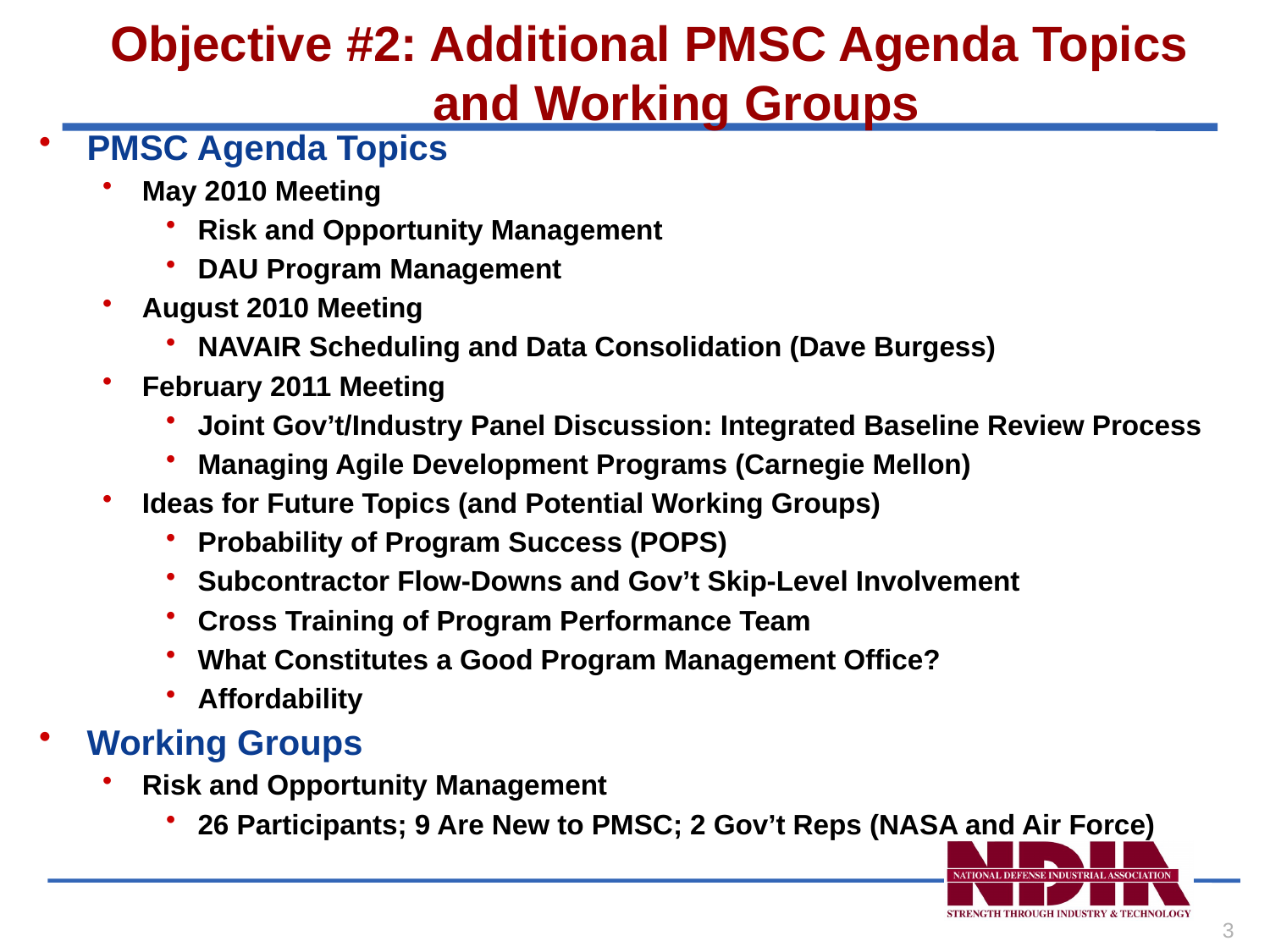

# Objective #2: Additional PMSC Agenda Topics and Working Groups
PMSC Agenda Topics
May 2010 Meeting
Risk and Opportunity Management
DAU Program Management
August 2010 Meeting
NAVAIR Scheduling and Data Consolidation (Dave Burgess)
February 2011 Meeting
Joint Gov’t/Industry Panel Discussion: Integrated Baseline Review Process
Managing Agile Development Programs (Carnegie Mellon)
Ideas for Future Topics (and Potential Working Groups)
Probability of Program Success (POPS)
Subcontractor Flow-Downs and Gov’t Skip-Level Involvement
Cross Training of Program Performance Team
What Constitutes a Good Program Management Office?
Affordability
Working Groups
Risk and Opportunity Management
26 Participants; 9 Are New to PMSC; 2 Gov’t Reps (NASA and Air Force)